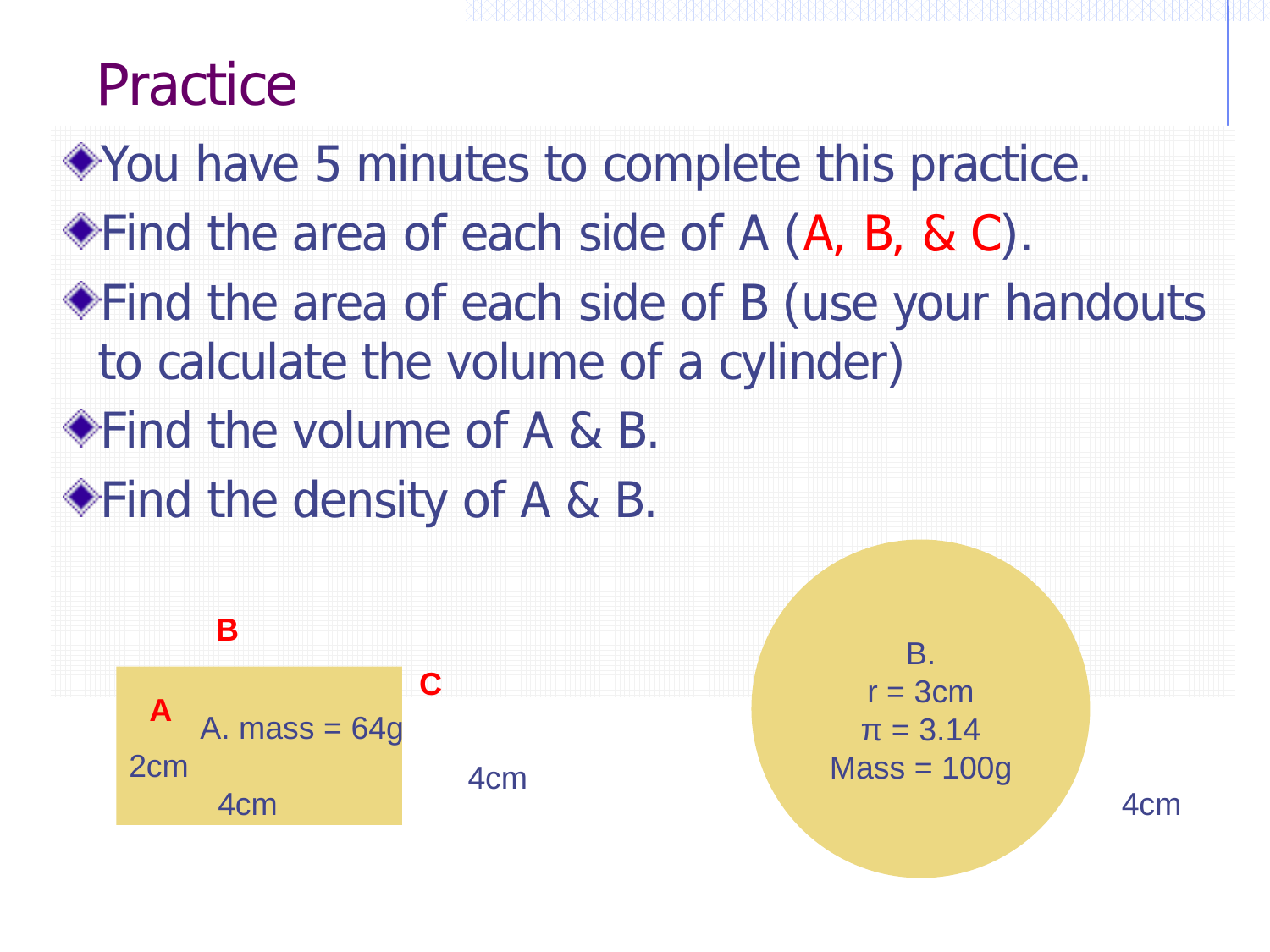

# Practice
You have 5 minutes to complete this practice.
Find the area of each side of A (A, B, & C).
Find the area of each side of B (use your handouts to calculate the volume of a cylinder)
Find the volume of A & B.
Find the density of A & B.
B.
r = 3cm
π = 3.14
Mass = 100g
4cm
B
C

        A. mass = 64g
2cm
          4cm
A
4cm